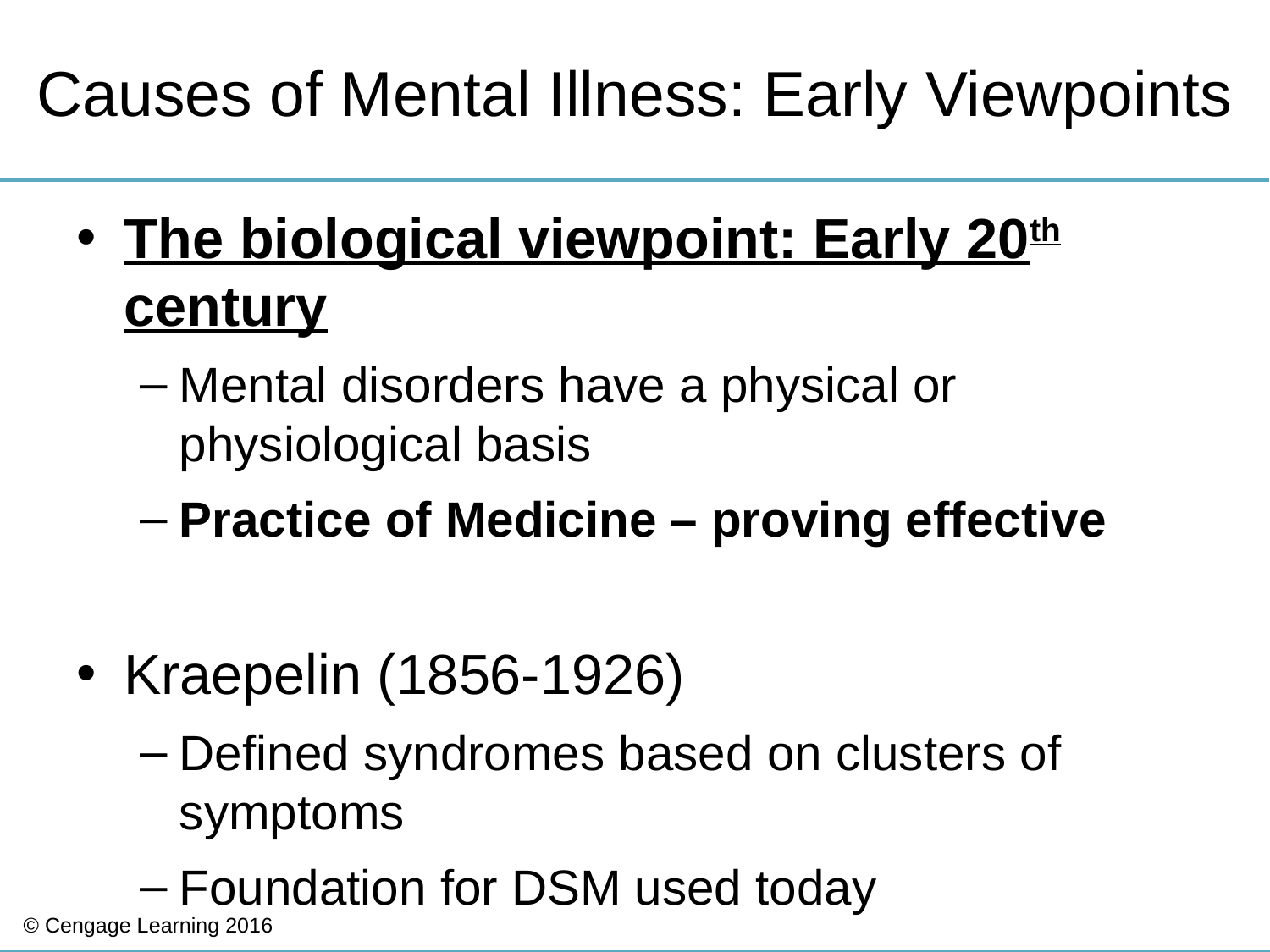

# Causes of Mental Illness: Early Viewpoints
The biological viewpoint: Early 20th century
Mental disorders have a physical or physiological basis
Practice of Medicine – proving effective

Kraepelin (1856-1926)
Defined syndromes based on clusters of symptoms
Foundation for DSM used today